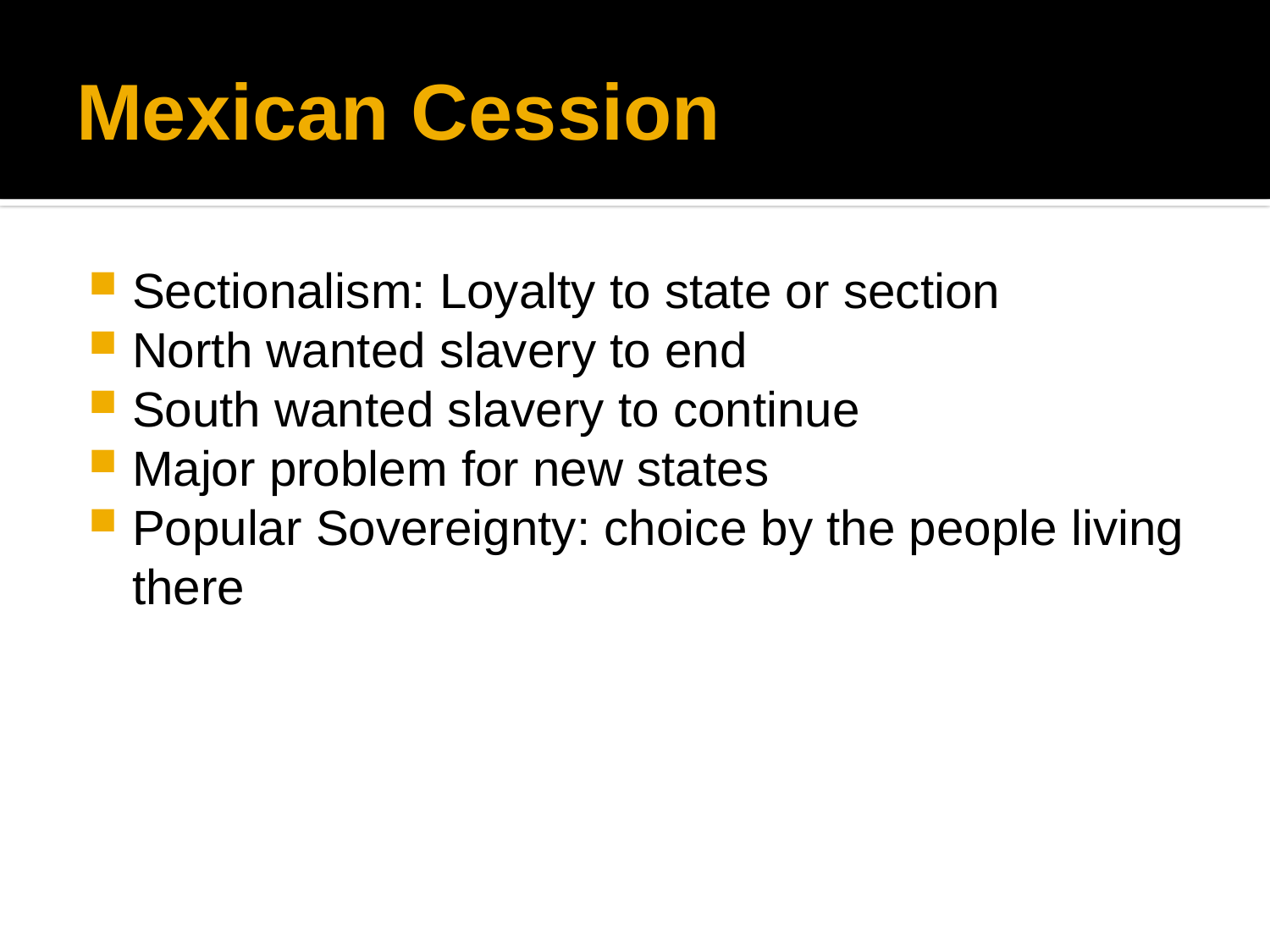

# Mexican Cession
Sectionalism: Loyalty to state or section
North wanted slavery to end
South wanted slavery to continue
Major problem for new states
Popular Sovereignty: choice by the people living there